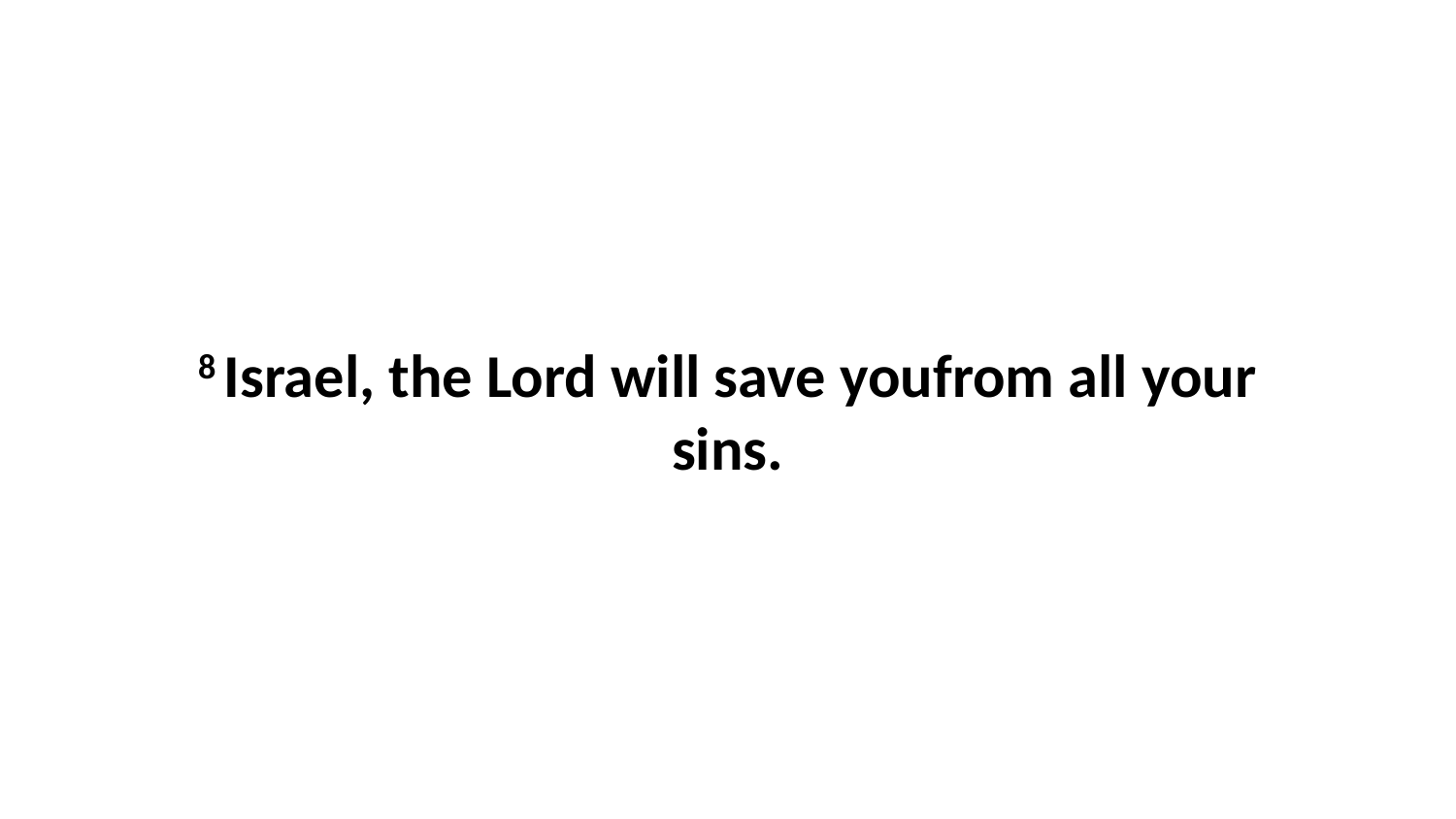

8 Israel, the Lord will save youfrom all your sins.